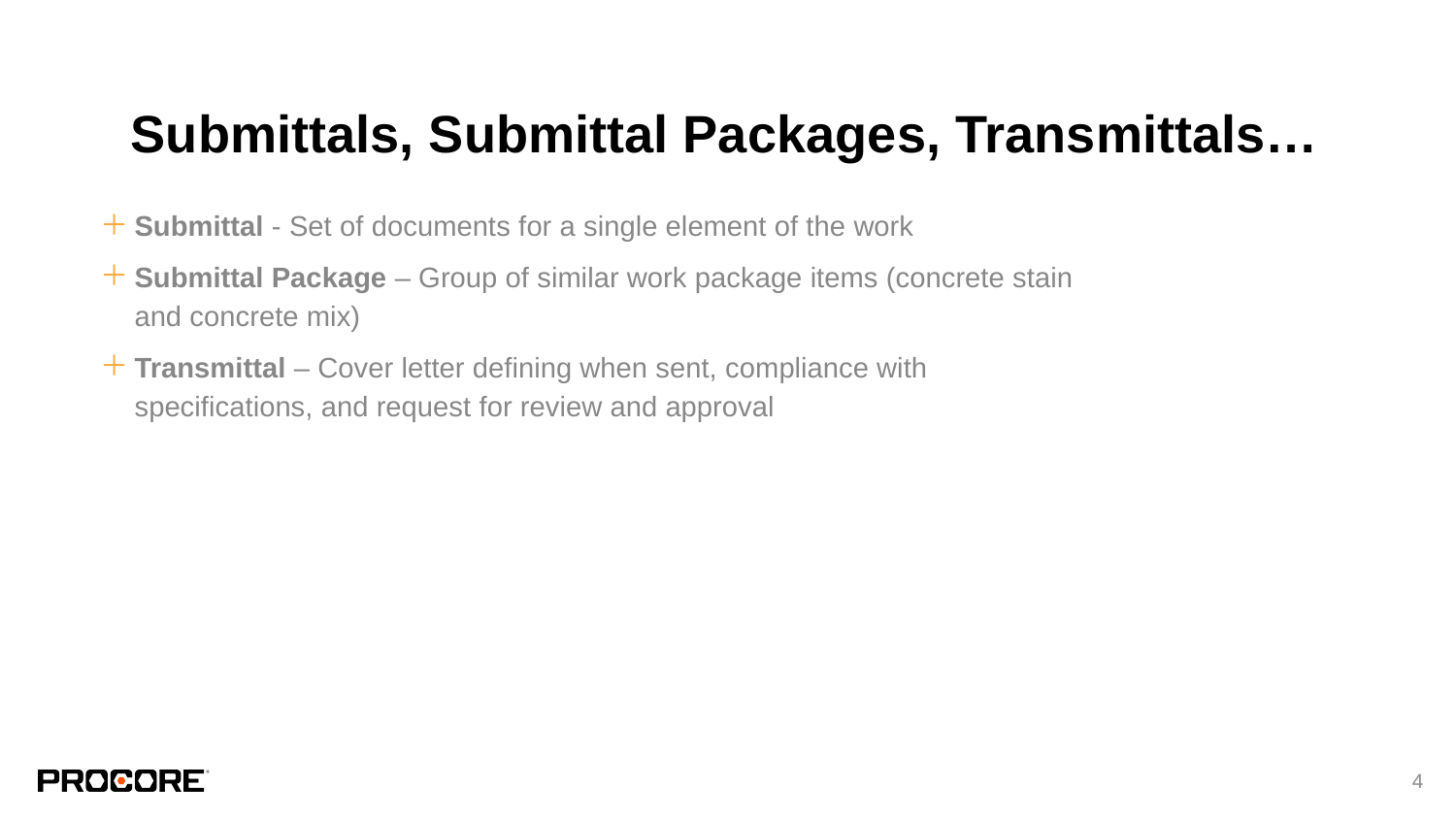

# Submittals, Submittal Packages, Transmittals…

Submittal - Set of documents for a single element of the work
Submittal Package – Group of similar work package items (concrete stain and concrete mix)
Transmittal – Cover letter defining when sent, compliance with specifications, and request for review and approval

4